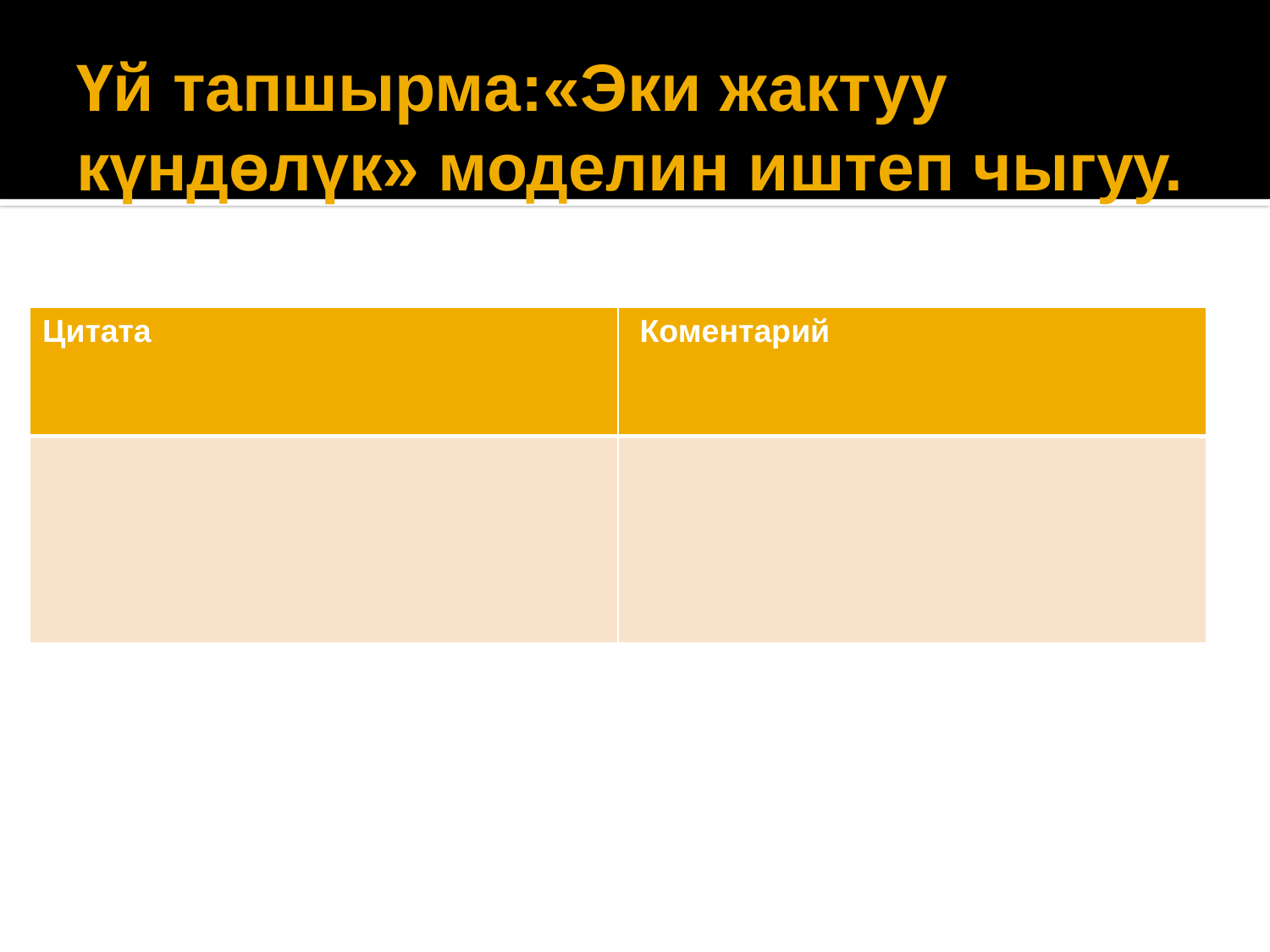

# Үй тапшырма:«Эки жактуу күндөлүк» моделин иштеп чыгуу.
| Цитата | Коментарий |
| --- | --- |
|  |  |